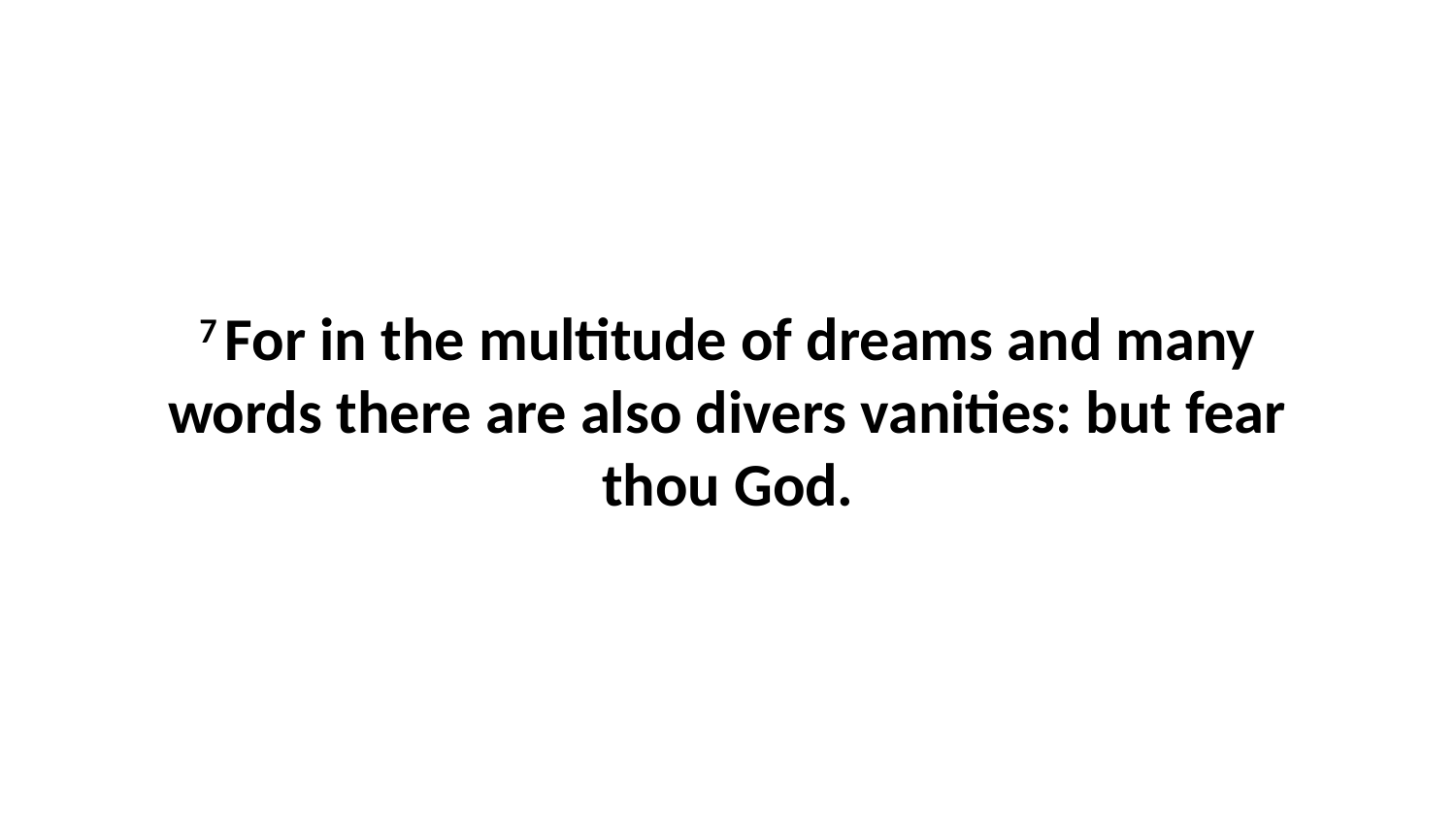

7 For in the multitude of dreams and many words there are also divers vanities: but fear thou God.